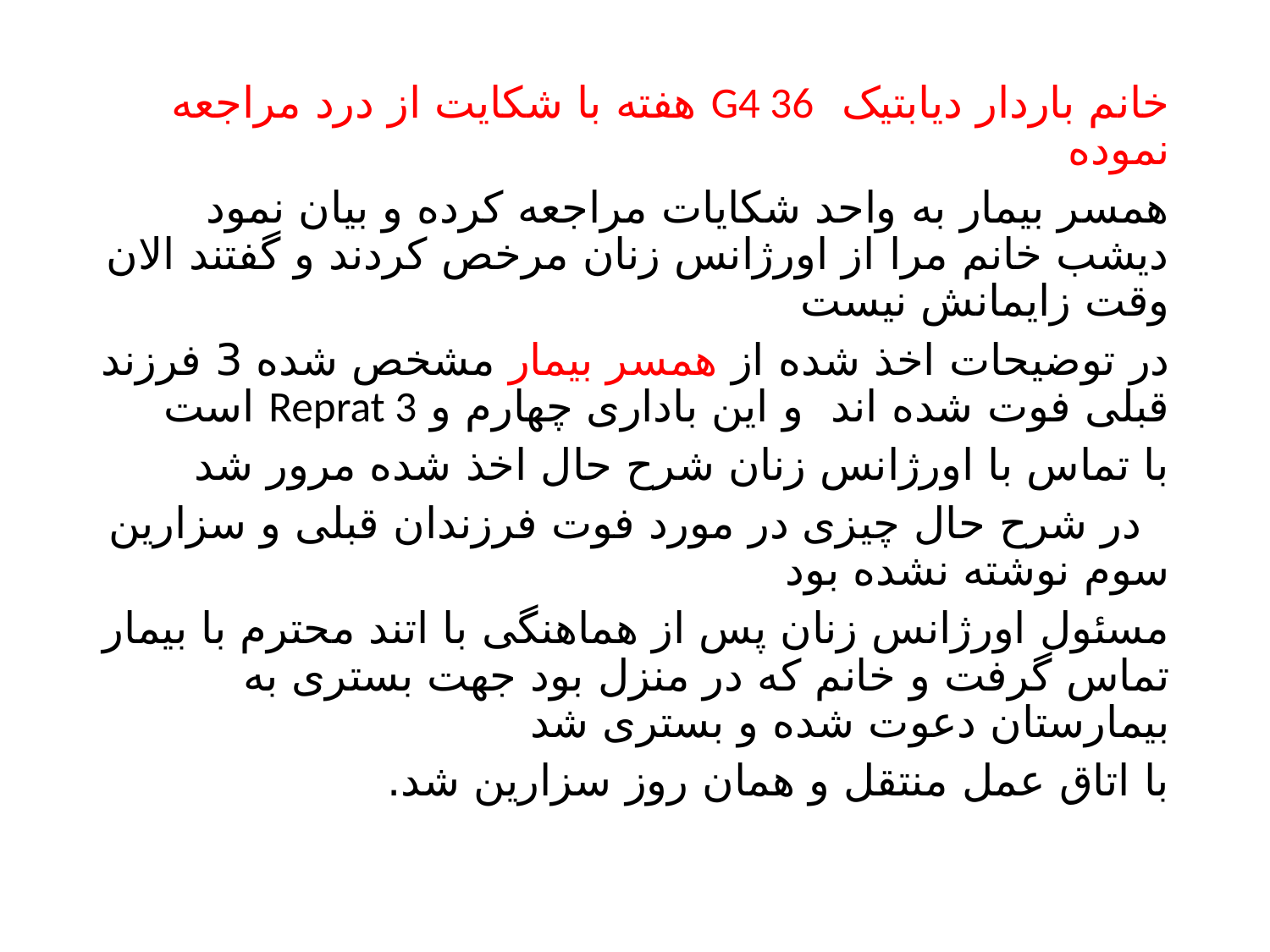

خانم باردار دیابتیک  G4 36 هفته با شکایت از درد مراجعه نموده
همسر بیمار به واحد شکایات مراجعه کرده و بیان نمود  دیشب خانم مرا از اورژانس زنان مرخص کردند و گفتند الان وقت زایمانش نیست
در توضیحات اخذ شده از همسر بیمار مشخص شده 3 فرزند قبلی فوت شده اند  و این باداری چهارم و Reprat 3 است
با تماس با اورژانس زنان شرح حال اخذ شده مرور شد
  در شرح حال چیزی در مورد فوت فرزندان قبلی و سزارین سوم نوشته نشده بود
مسئول اورژانس زنان پس از هماهنگی با اتند محترم با بیمار تماس گرفت و خانم که در منزل بود جهت بستری به بیمارستان دعوت شده و بستری شد
با اتاق عمل منتقل و همان روز سزارین شد.